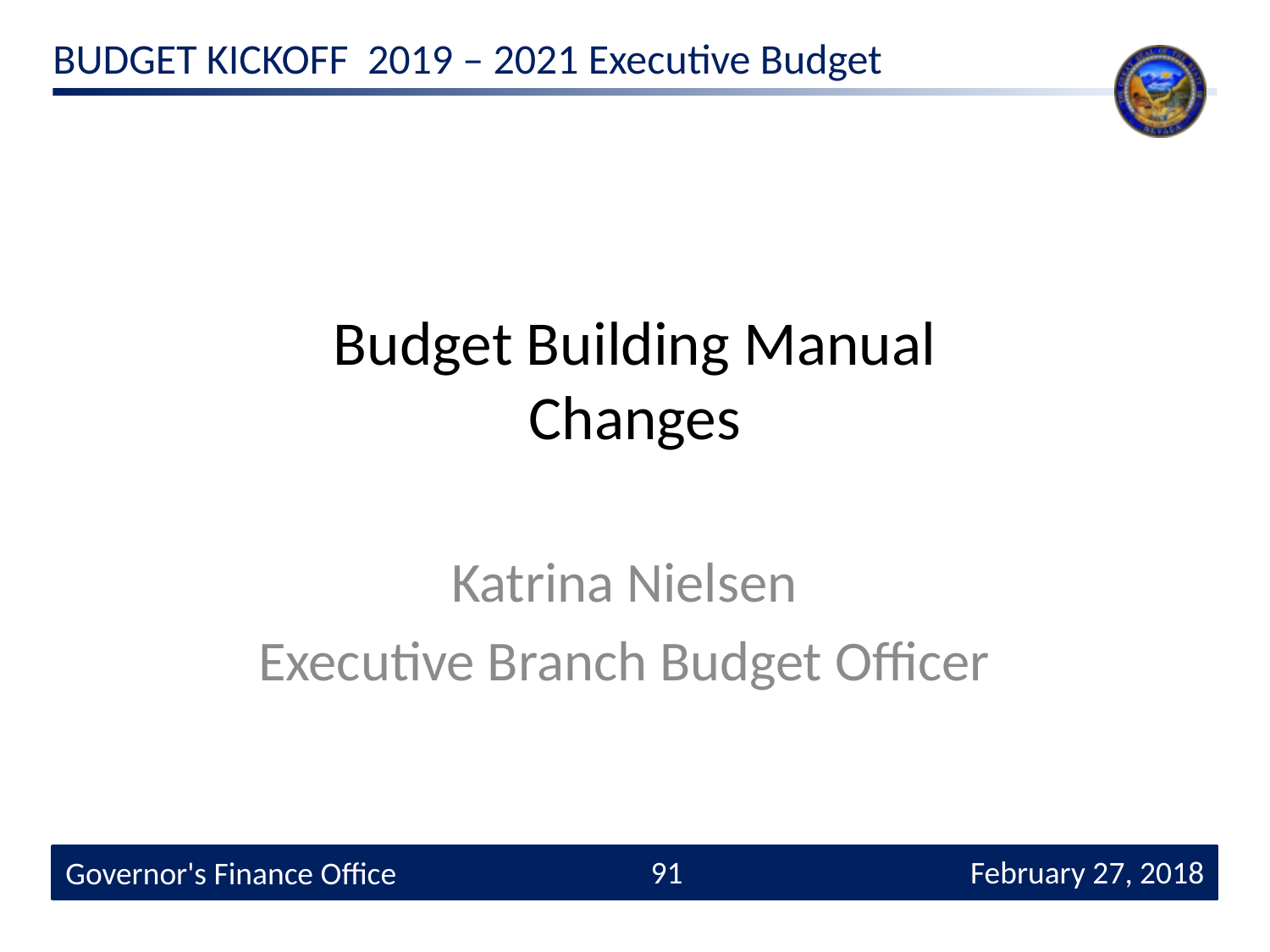

# Budget Building Manual Changes
Katrina Nielsen
Executive Branch Budget Officer
91
February 27, 2018
Governor's Finance Office